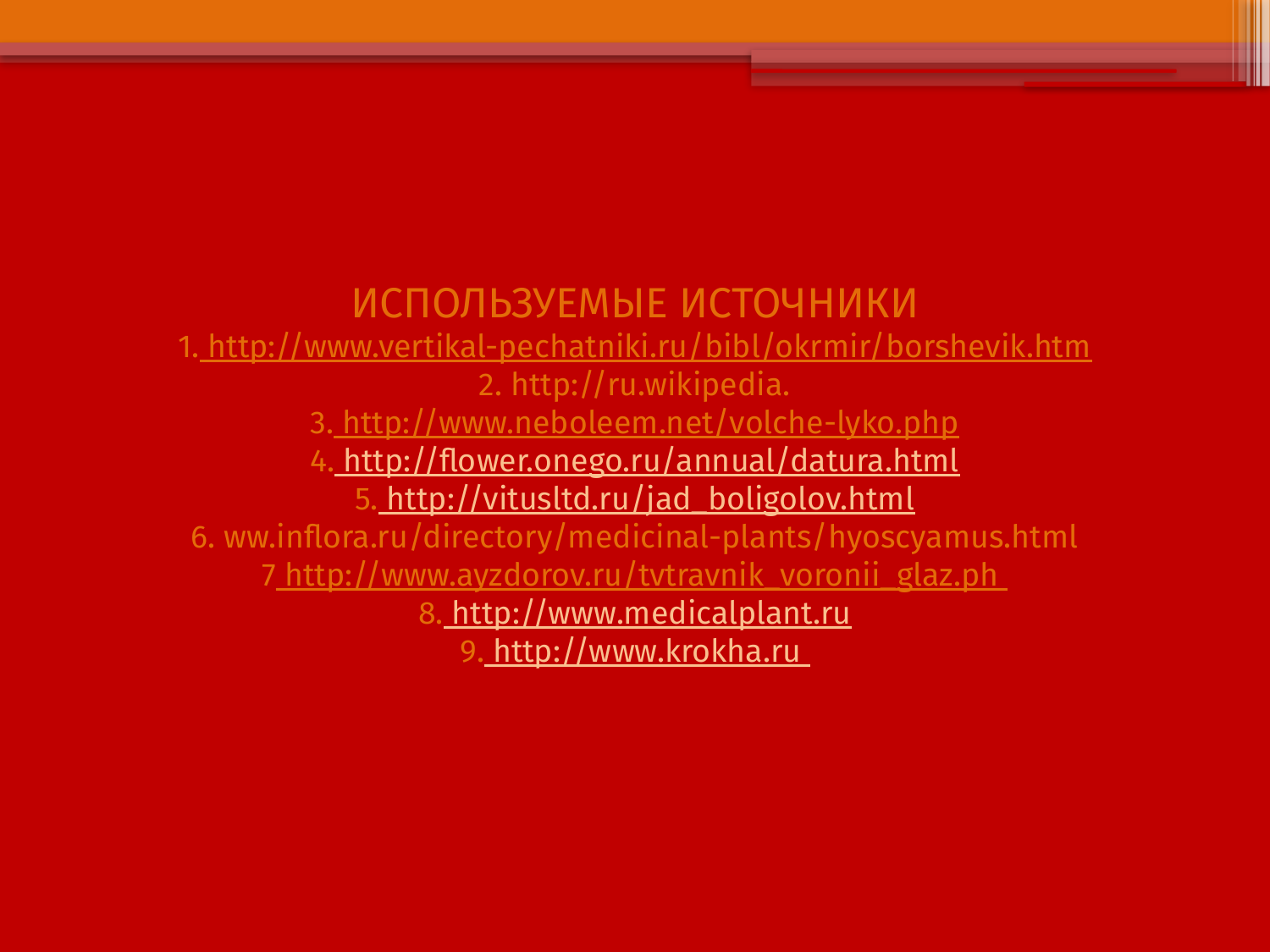

# ИСПОЛЬЗУЕМЫЕ ИСТОЧНИКИ 1. http://www.vertikal-pechatniki.ru/bibl/okrmir/borshevik.htm 2. http://ru.wikipedia. 3. http://www.neboleem.net/volche-lyko.php 4. http://flower.onego.ru/annual/datura.html 5. http://vitusltd.ru/jad_boligolov.html 6. ww.inflora.ru/directory/medicinal-plants/hyoscyamus.html 7 http://www.ayzdorov.ru/tvtravnik_voronii_glaz.ph 8. http://www.medicalplant.ru 9. http://www.krokha.ru